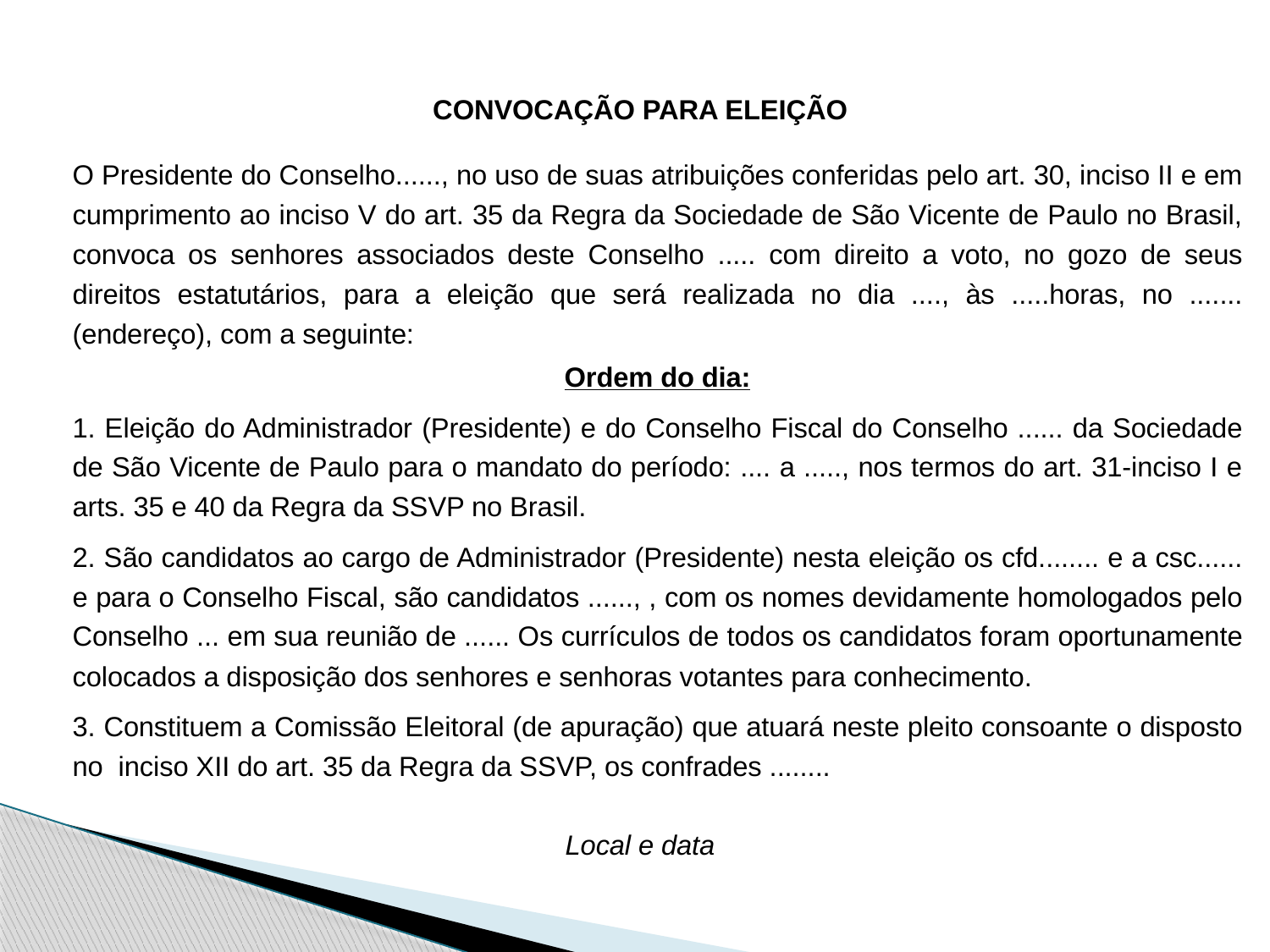

CONVOCAÇÃO PARA ELEIÇÃO

	O Presidente do Conselho......, no uso de suas atribuições conferidas pelo art. 30, inciso II e em cumprimento ao inciso V do art. 35 da Regra da Sociedade de São Vicente de Paulo no Brasil, convoca os senhores associados deste Conselho ..... com direito a voto, no gozo de seus direitos estatutários, para a eleição que será realizada no dia ...., às .....horas, no ....... (endereço), com a seguinte:

	Ordem do dia:

	1. Eleição do Administrador (Presidente) e do Conselho Fiscal do Conselho ...... da Sociedade de São Vicente de Paulo para o mandato do período: .... a ....., nos termos do art. 31-inciso I e arts. 35 e 40 da Regra da SSVP no Brasil.

	2. São candidatos ao cargo de Administrador (Presidente) nesta eleição os cfd........ e a csc...... e para o Conselho Fiscal, são candidatos ......, , com os nomes devidamente homologados pelo Conselho ... em sua reunião de ...... Os currículos de todos os candidatos foram oportunamente colocados a disposição dos senhores e senhoras votantes para conhecimento.

	3. Constituem a Comissão Eleitoral (de apuração) que atuará neste pleito consoante o disposto no  inciso XII do art. 35 da Regra da SSVP, os confrades ........

Local e data